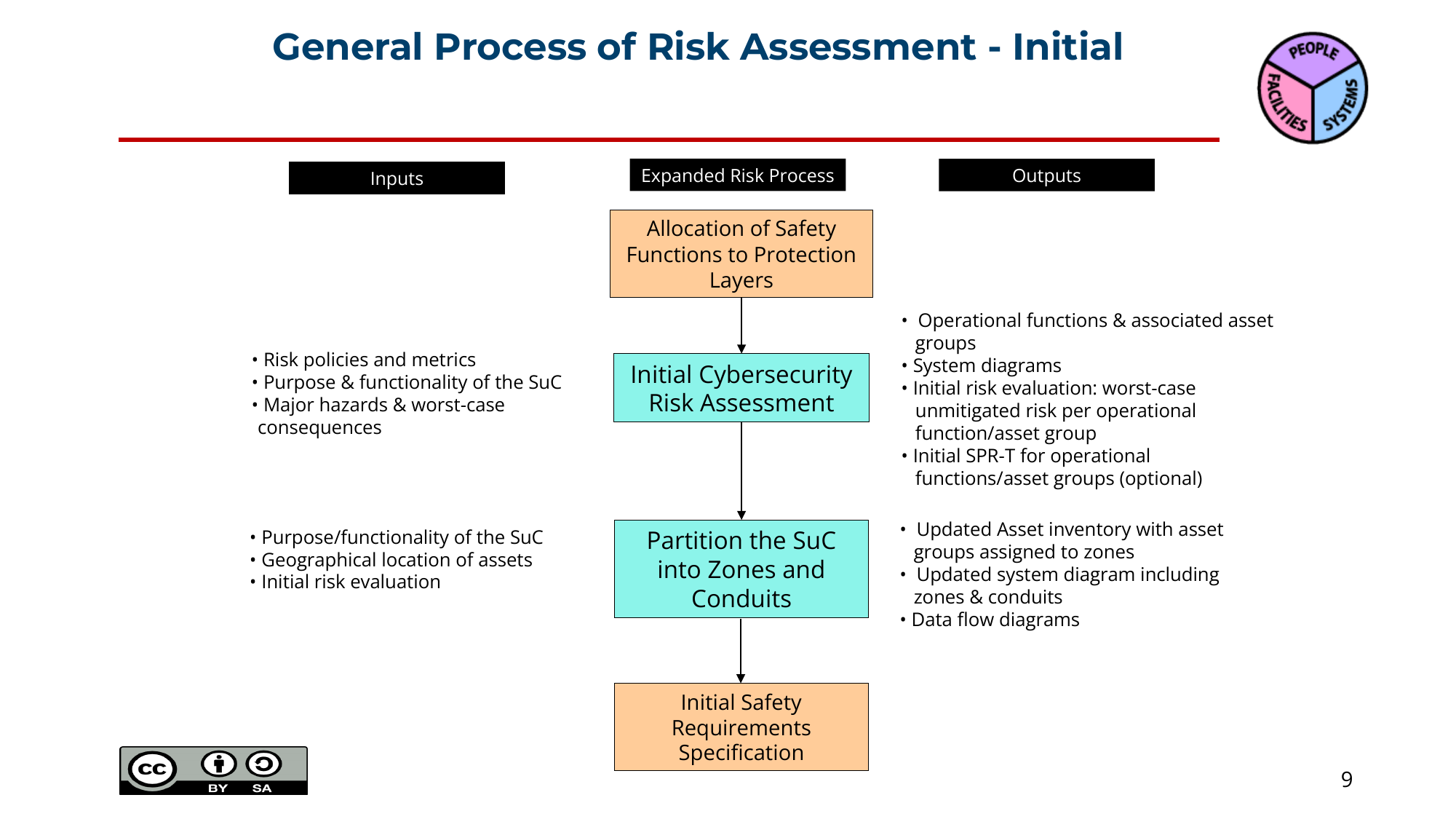

# General Process of Risk Assessment - Initial
Expanded Risk Process
Outputs
Inputs

Allocation of Safety Functions to Protection Layers
•  Operational functions & associated asset groups
• System diagrams
• Initial risk evaluation: worst-case unmitigated risk per operational function/asset group
• Initial SPR-T for operational functions/asset groups (optional)
• Risk policies and metrics
• Purpose & functionality of the SuC
• Major hazards & worst-case consequences
Initial Cybersecurity Risk Assessment
•  Updated Asset inventory with asset groups assigned to zones
•  Updated system diagram including zones & conduits
• Data flow diagrams
• Purpose/functionality of the SuC
• Geographical location of assets
• Initial risk evaluation
Partition the SuC into Zones and Conduits
Initial Safety Requirements Specification